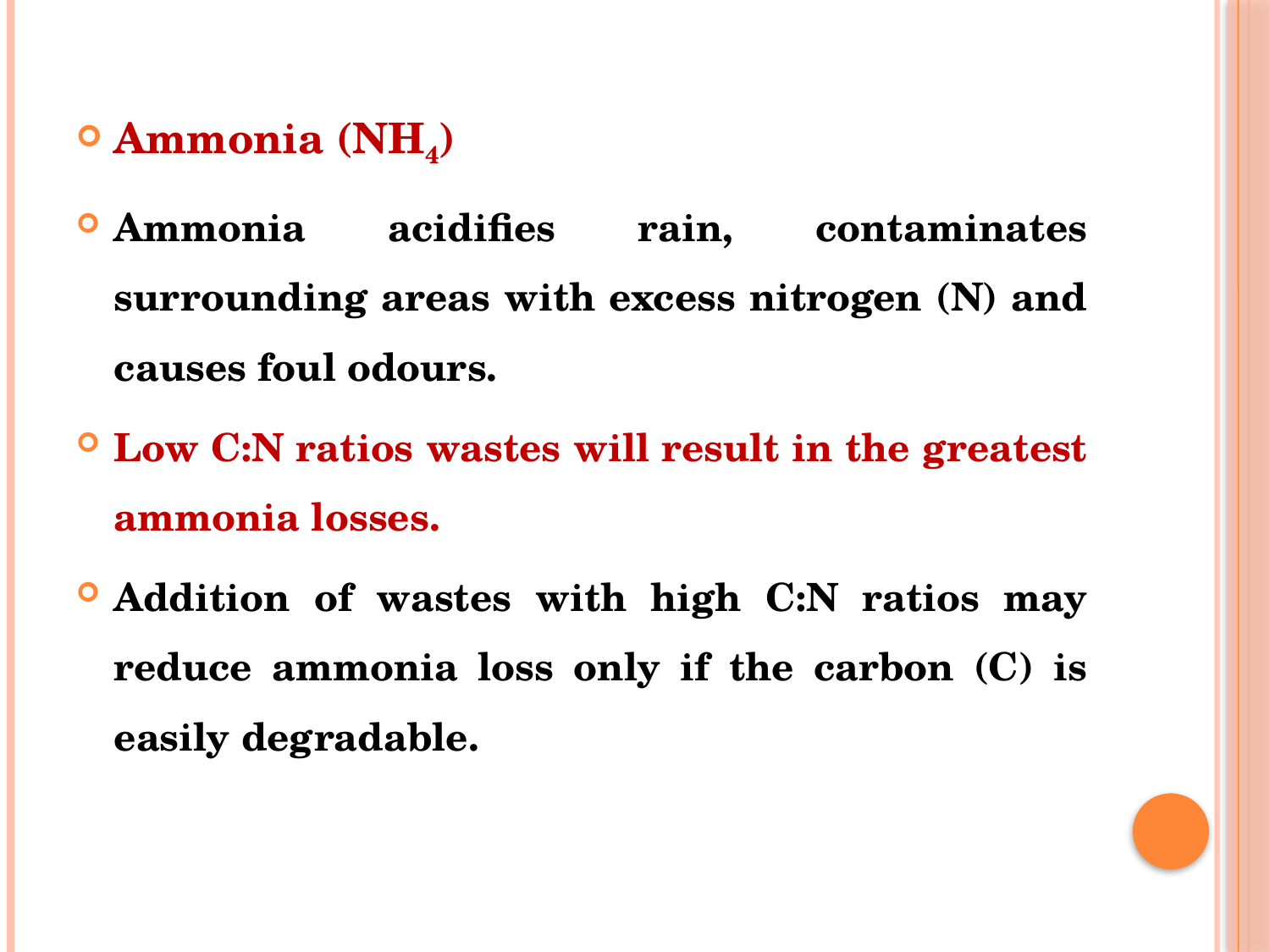

Ammonia (NH4)
Ammonia acidifies rain, contaminates surrounding areas with excess nitrogen (N) and causes foul odours.
Low C:N ratios wastes will result in the greatest ammonia losses.
Addition of wastes with high C:N ratios may reduce ammonia loss only if the carbon (C) is easily degradable.